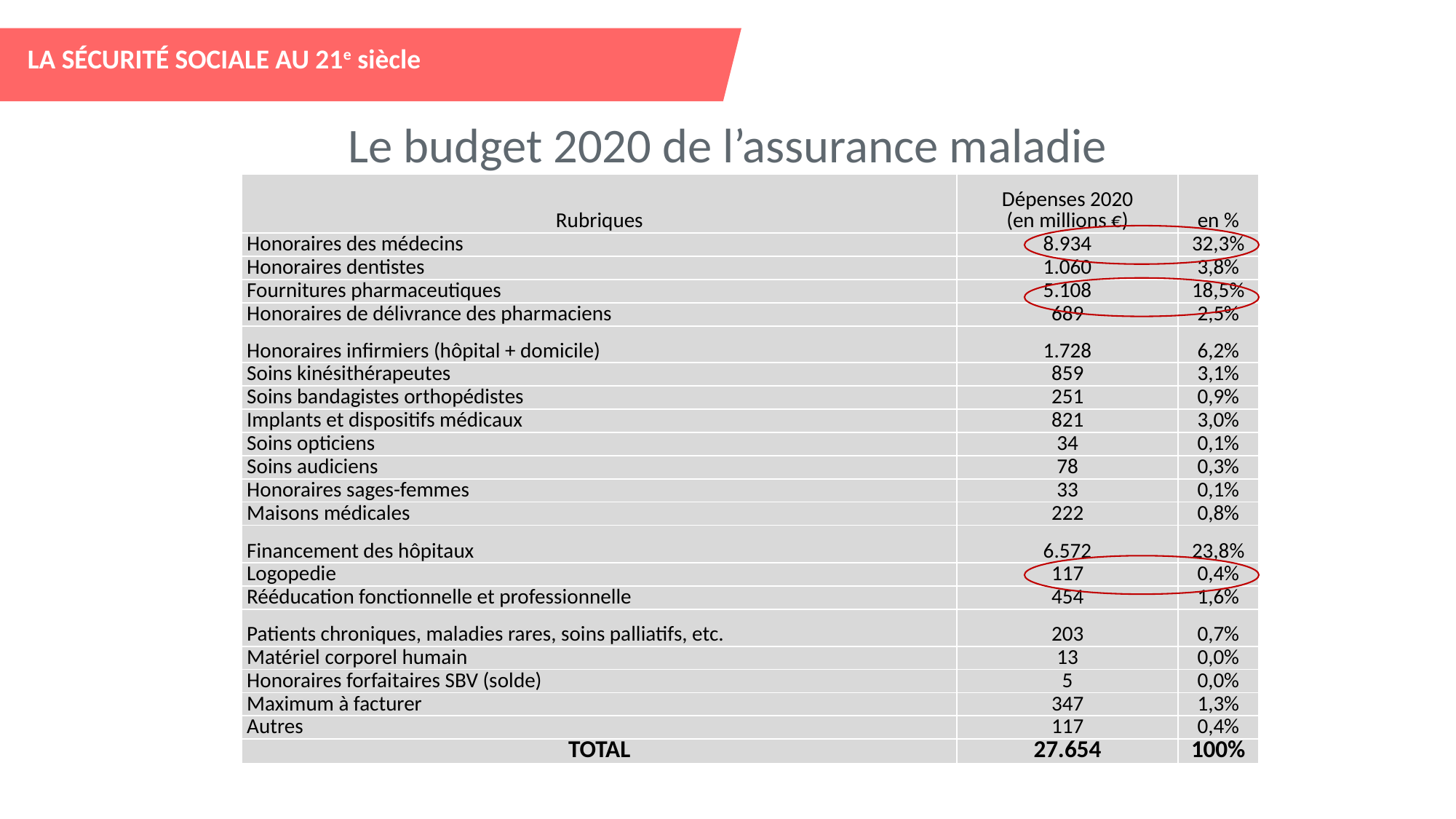

LA SÉCURITÉ SOCIALE AU 21e siècle
# Le budget 2020 de l’assurance maladie
| Rubriques | Dépenses 2020 (en millions €) | en % |
| --- | --- | --- |
| Honoraires des médecins | 8.934 | 32,3% |
| Honoraires dentistes | 1.060 | 3,8% |
| Fournitures pharmaceutiques | 5.108 | 18,5% |
| Honoraires de délivrance des pharmaciens | 689 | 2,5% |
| Honoraires infirmiers (hôpital + domicile) | 1.728 | 6,2% |
| Soins kinésithérapeutes | 859 | 3,1% |
| Soins bandagistes orthopédistes | 251 | 0,9% |
| Implants et dispositifs médicaux | 821 | 3,0% |
| Soins opticiens | 34 | 0,1% |
| Soins audiciens | 78 | 0,3% |
| Honoraires sages-femmes | 33 | 0,1% |
| Maisons médicales | 222 | 0,8% |
| Financement des hôpitaux | 6.572 | 23,8% |
| Logopedie | 117 | 0,4% |
| Rééducation fonctionnelle et professionnelle | 454 | 1,6% |
| Patients chroniques, maladies rares, soins palliatifs, etc. | 203 | 0,7% |
| Matériel corporel humain | 13 | 0,0% |
| Honoraires forfaitaires SBV (solde) | 5 | 0,0% |
| Maximum à facturer | 347 | 1,3% |
| Autres | 117 | 0,4% |
| TOTAL | 27.654 | 100% |